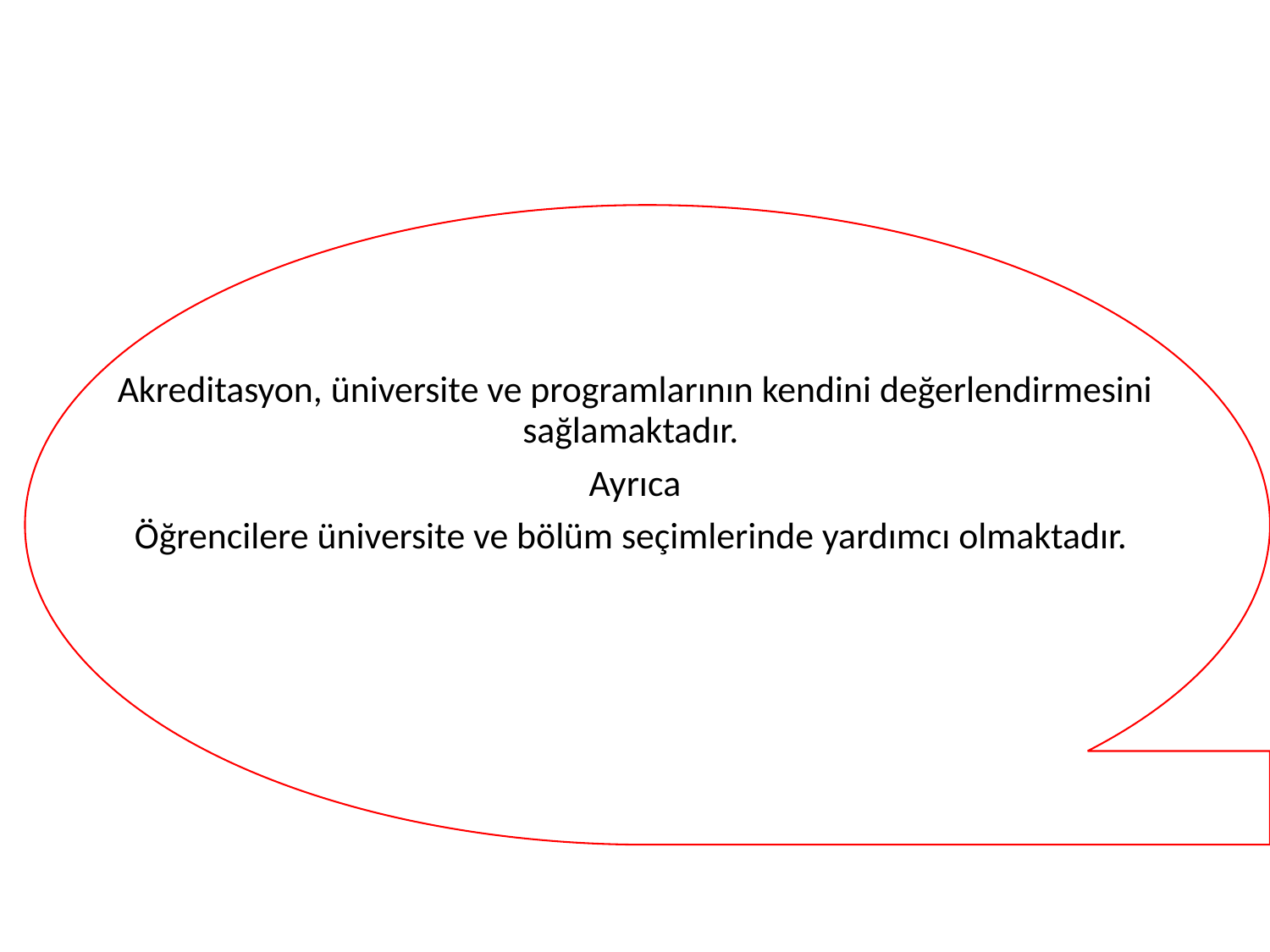

Akreditasyon, üniversite ve programlarının kendini değerlendirmesini sağlamaktadır.
Ayrıca
Öğrencilere üniversite ve bölüm seçimlerinde yardımcı olmaktadır.